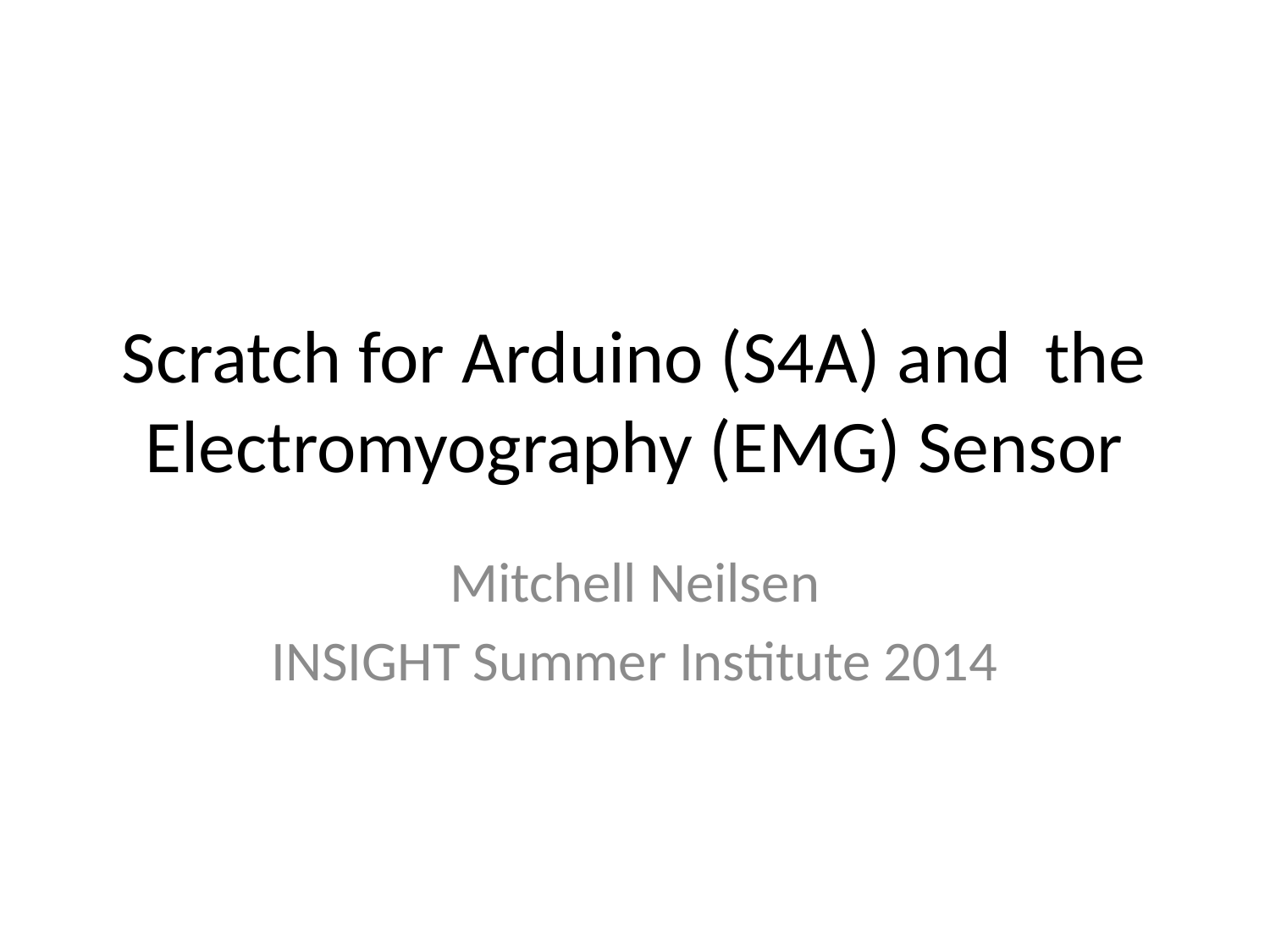

# Scratch for Arduino (S4A) and  the Electromyography (EMG) Sensor
Mitchell Neilsen
INSIGHT Summer Institute 2014